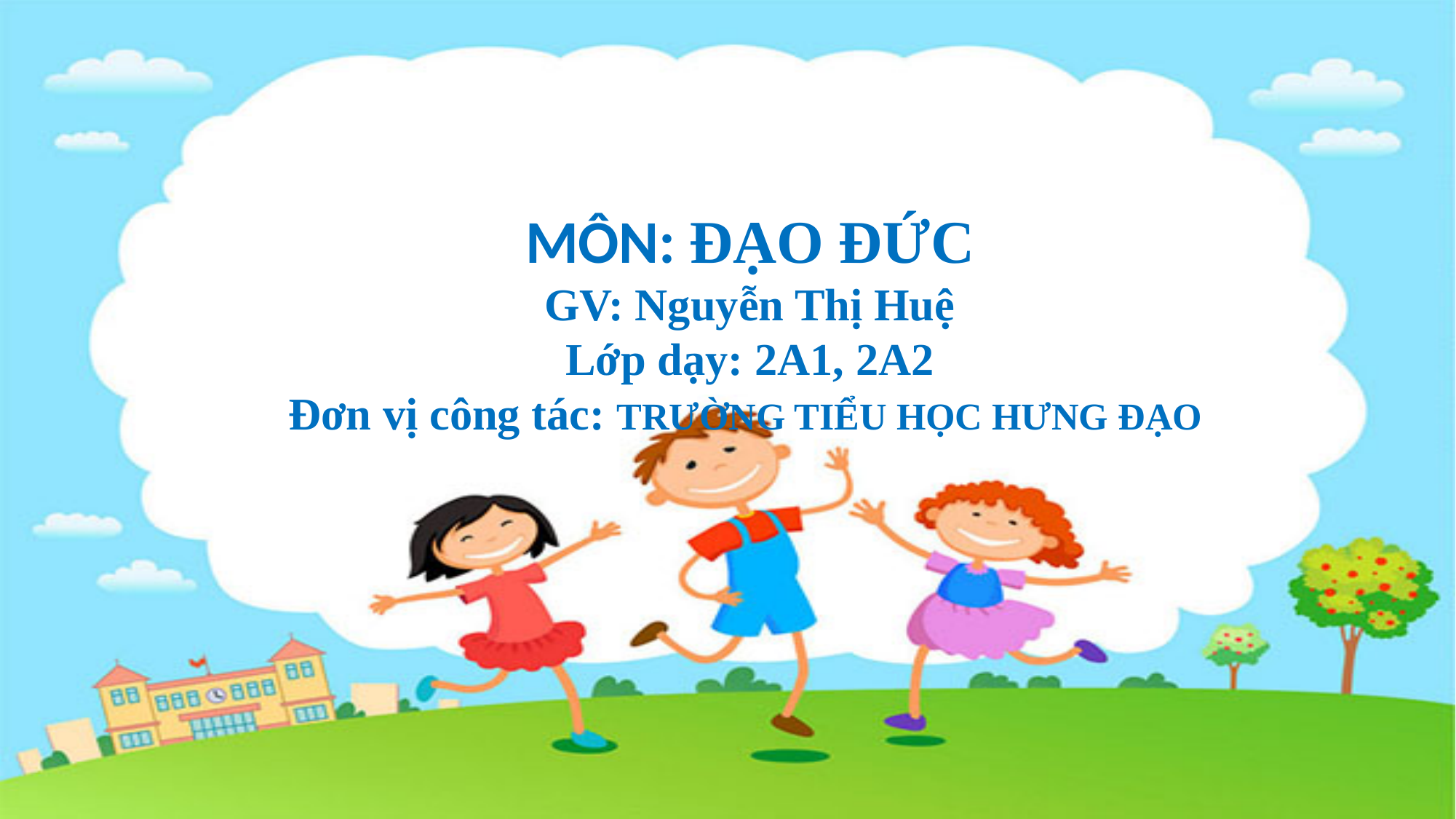

# MÔN: ĐẠO ĐỨC GV: Nguyễn Thị Huệ Lớp dạy: 2A1, 2A2 Đơn vị công tác: TRƯỜNG TIỂU HỌC HƯNG ĐẠO